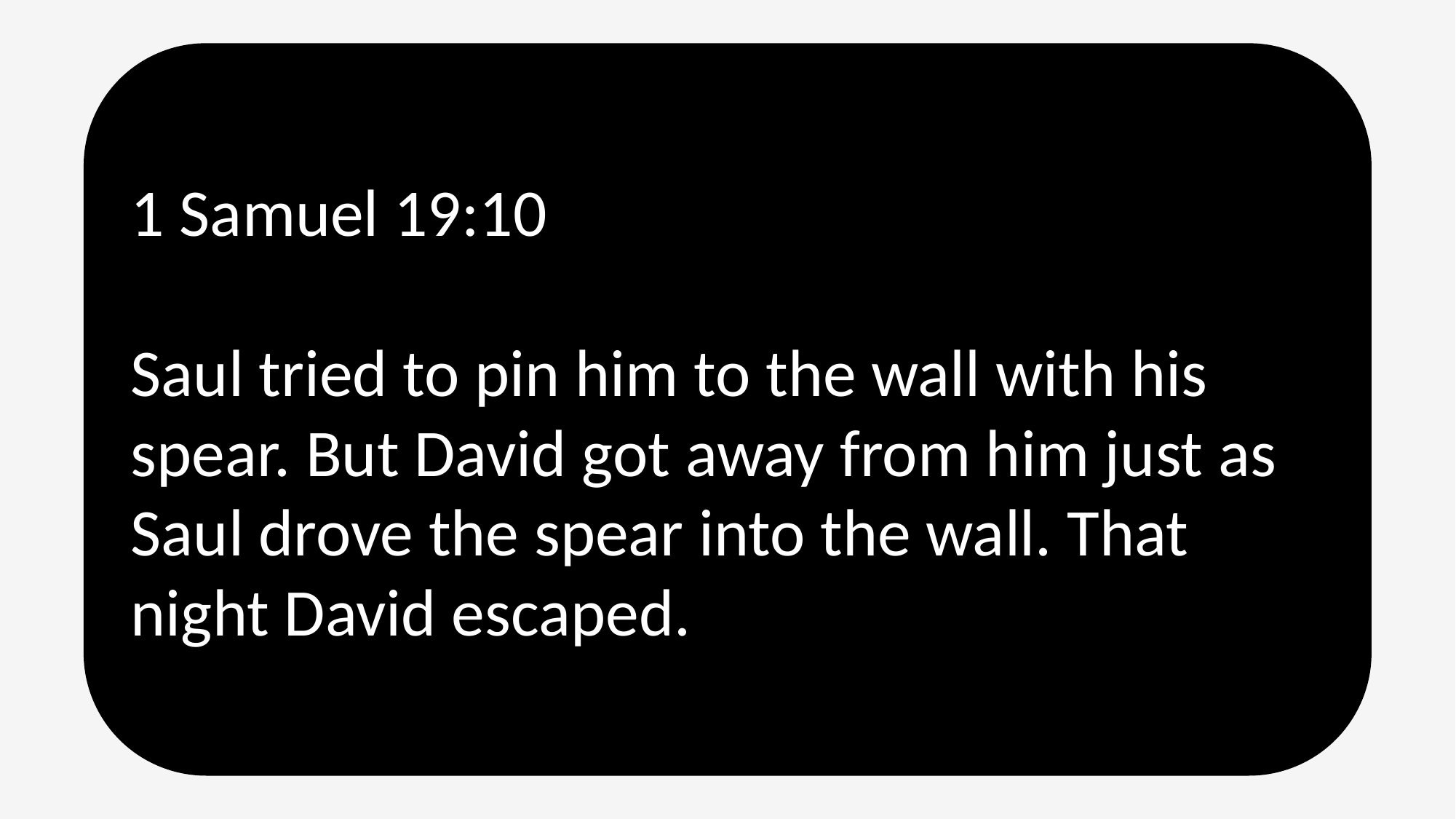

1 Samuel 19:10

Saul tried to pin him to the wall with his spear. But David got away from him just as Saul drove the spear into the wall. That night David escaped.